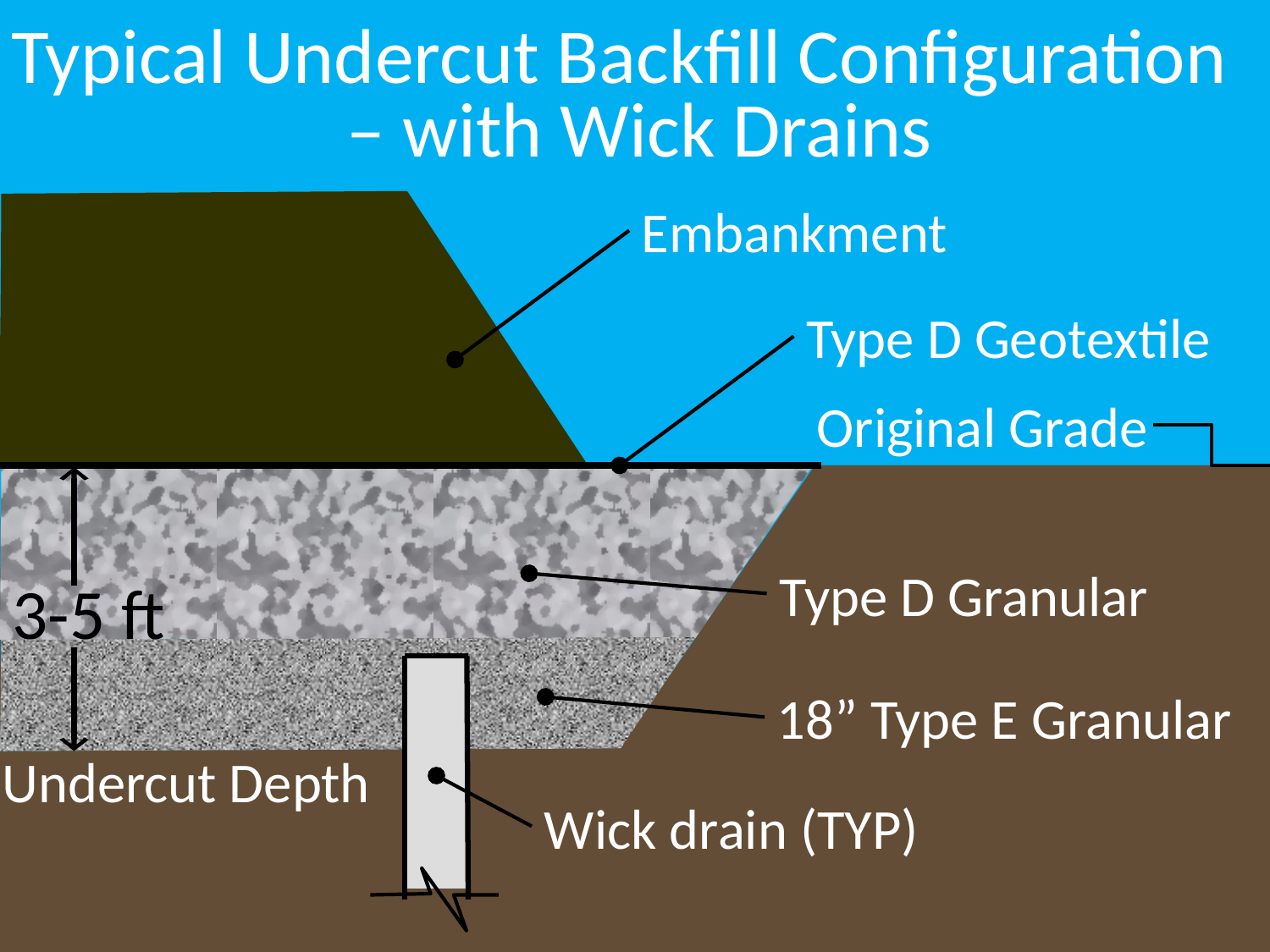

Typical Undercut Backfill Configuration
 – with Wick Drains
Embankment

Type D Geotextile
Original Grade

Type D Granular
3-5 ft

18” Type E Granular
Undercut Depth
Wick drain (TYP)